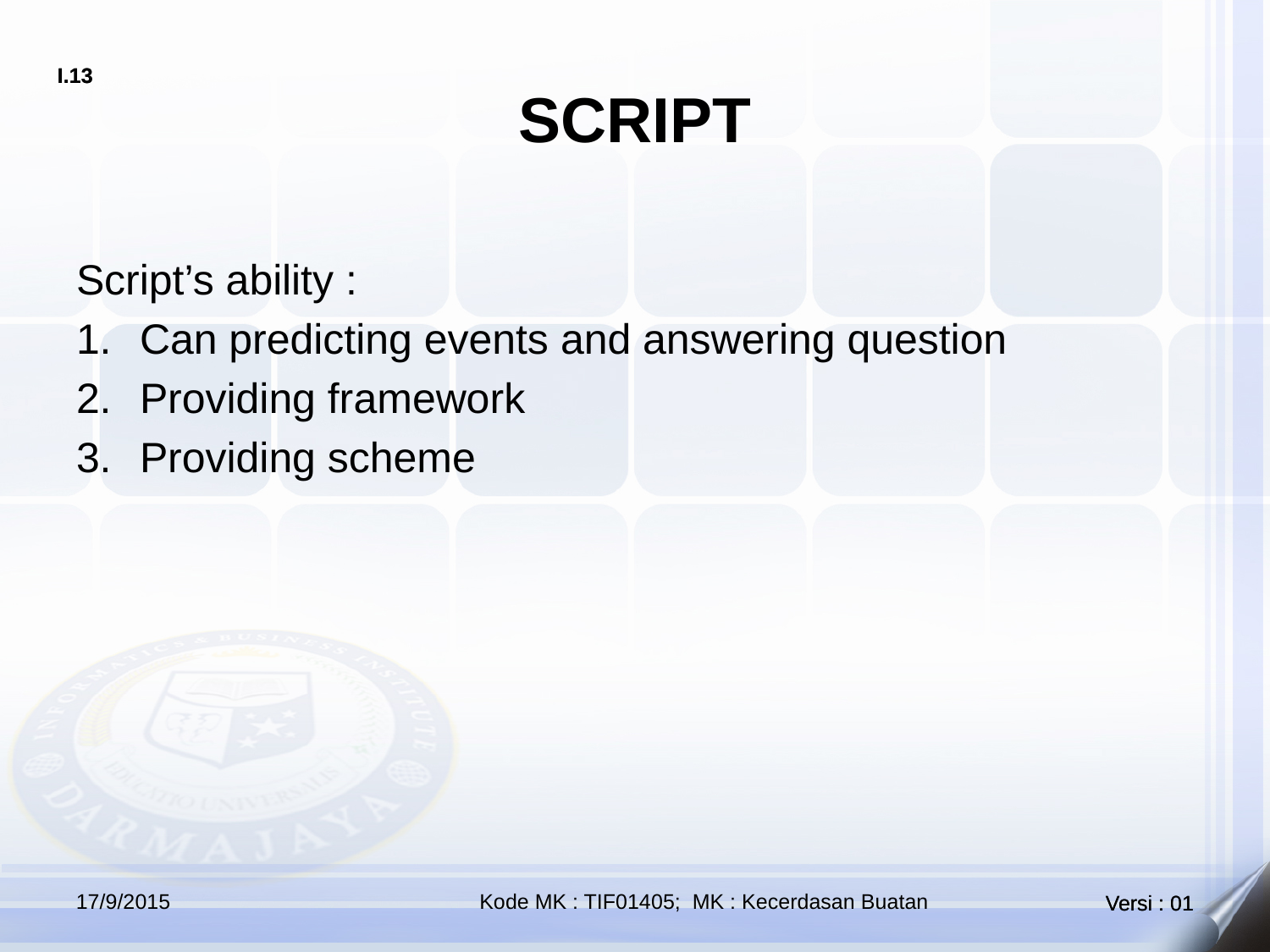

# SCRIPT
Script’s ability :
Can predicting events and answering question
Providing framework
Providing scheme
17/9/2015
Kode MK : TIF01405;  MK : Kecerdasan Buatan